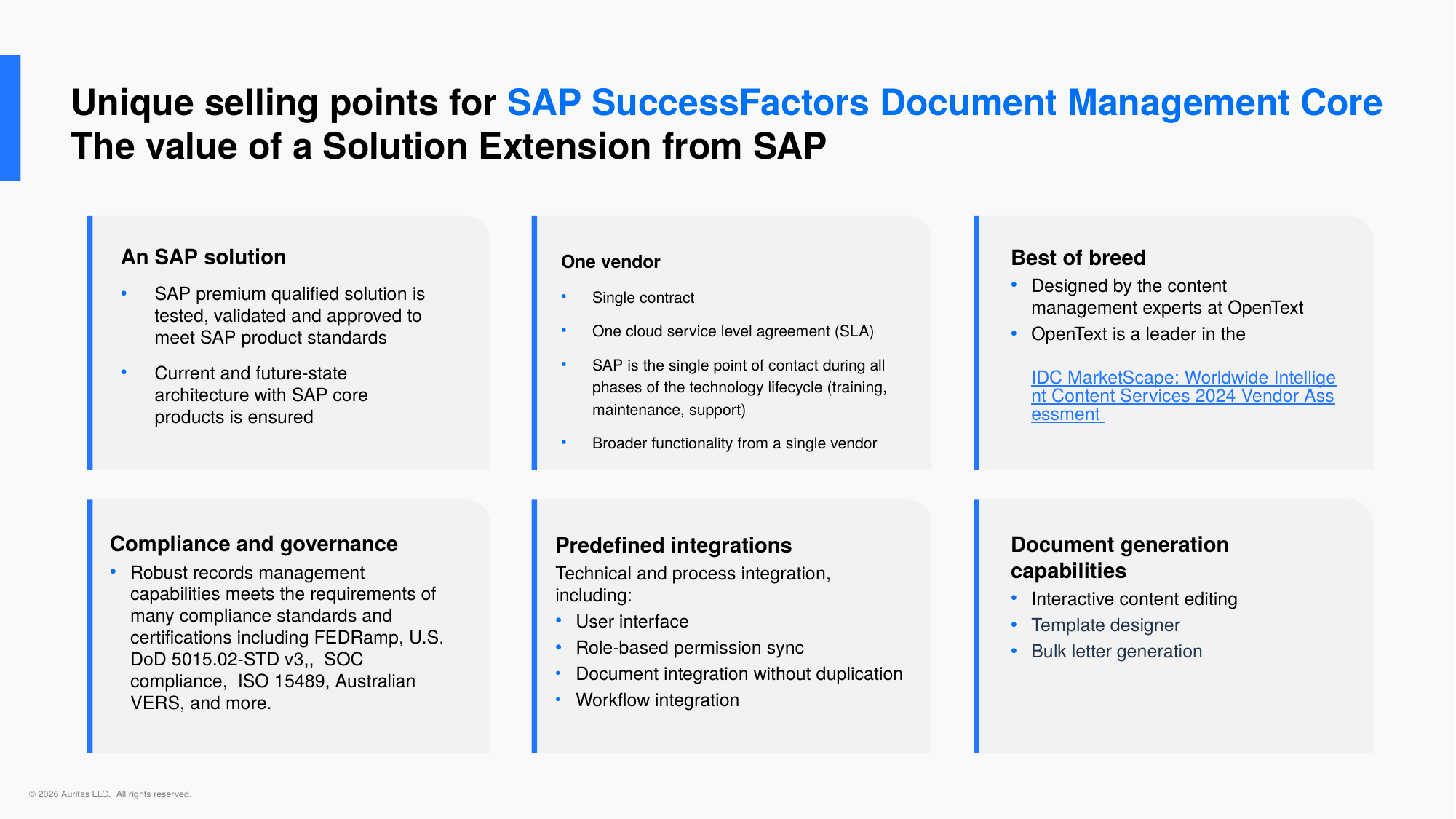

Unique selling points for SAP SuccessFactors Document Management Core
The value of a Solution Extension from SAP

An SAP solution
SAP premium qualified solution is tested, validated and approved to meet SAP product standards
Current and future-state architecture with SAP core products is ensured

One vendor
Single contract
One cloud service level agreement (SLA)
SAP is the single point of contact during all phases of the technology lifecycle (training, maintenance, support)
Broader functionality from a single vendor

Best of breed
Designed by the content management experts at OpenText
OpenText is a leader in the                              IDC MarketScape: Worldwide Intelligent Content Services 2024 Vendor Assessment

Compliance and governance
Robust records management capabilities meets the requirements of many compliance standards and certifications including FEDRamp, U.S. DoD 5015.02-STD v3,,  SOC compliance,  ISO 15489, Australian VERS, and more.
Predefined integrations
Technical and process integration, including:
User interface
Role-based permission sync
Document integration without duplication
Workflow integration
Document generation capabilities
Interactive content editing
Template designer
Bulk letter generation